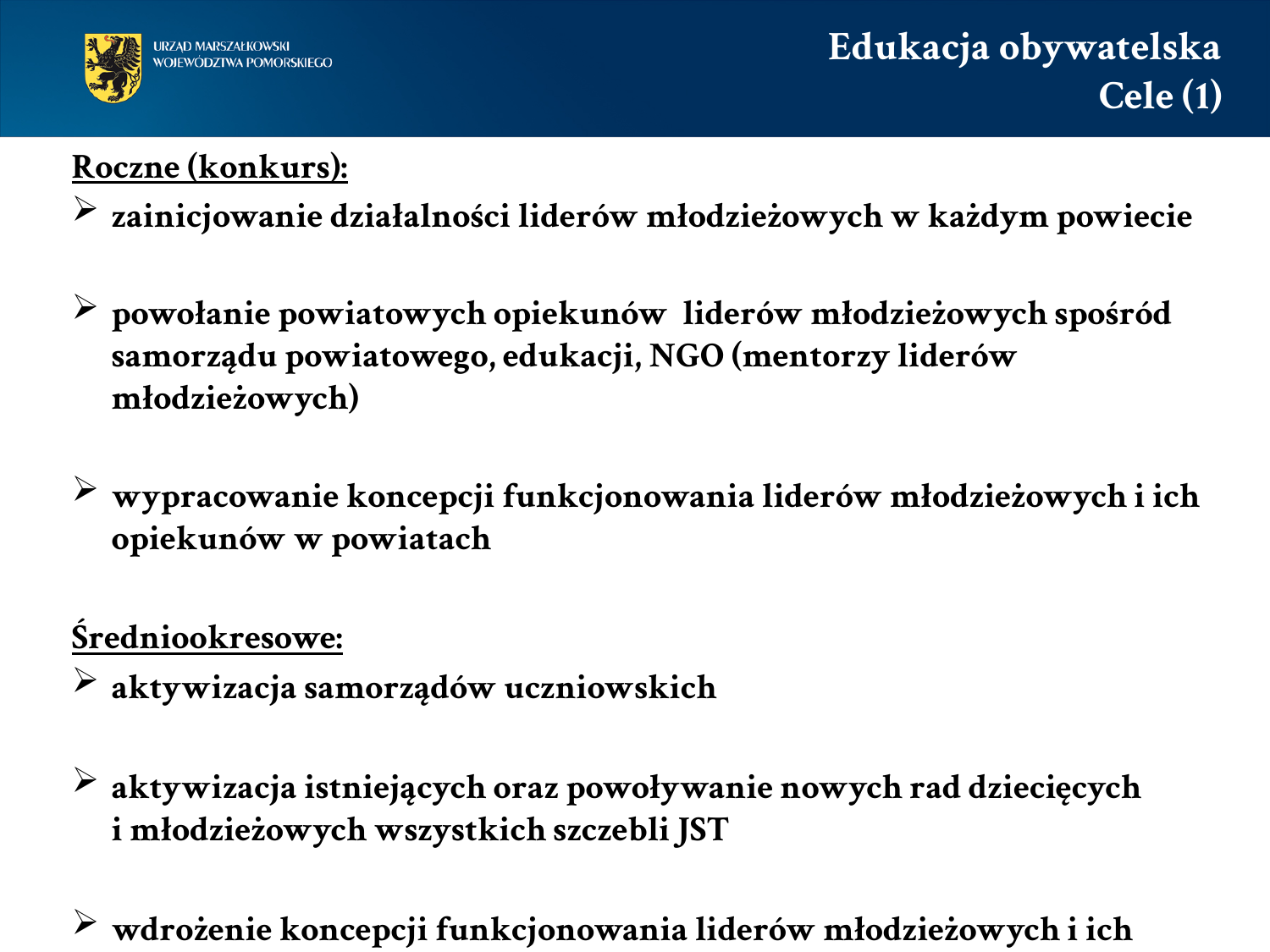

Edukacja obywatelska
Cele (1)
Roczne (konkurs):
zainicjowanie działalności liderów młodzieżowych w każdym powiecie

powołanie powiatowych opiekunów  liderów młodzieżowych spośród samorządu powiatowego, edukacji, NGO (mentorzy liderów młodzieżowych)

wypracowanie koncepcji funkcjonowania liderów młodzieżowych i ich opiekunów w powiatach

Średniookresowe:
aktywizacja samorządów uczniowskich

aktywizacja istniejących oraz powoływanie nowych rad dziecięcych
i młodzieżowych wszystkich szczebli JST

wdrożenie koncepcji funkcjonowania liderów młodzieżowych i ich opiekunów w powiatach